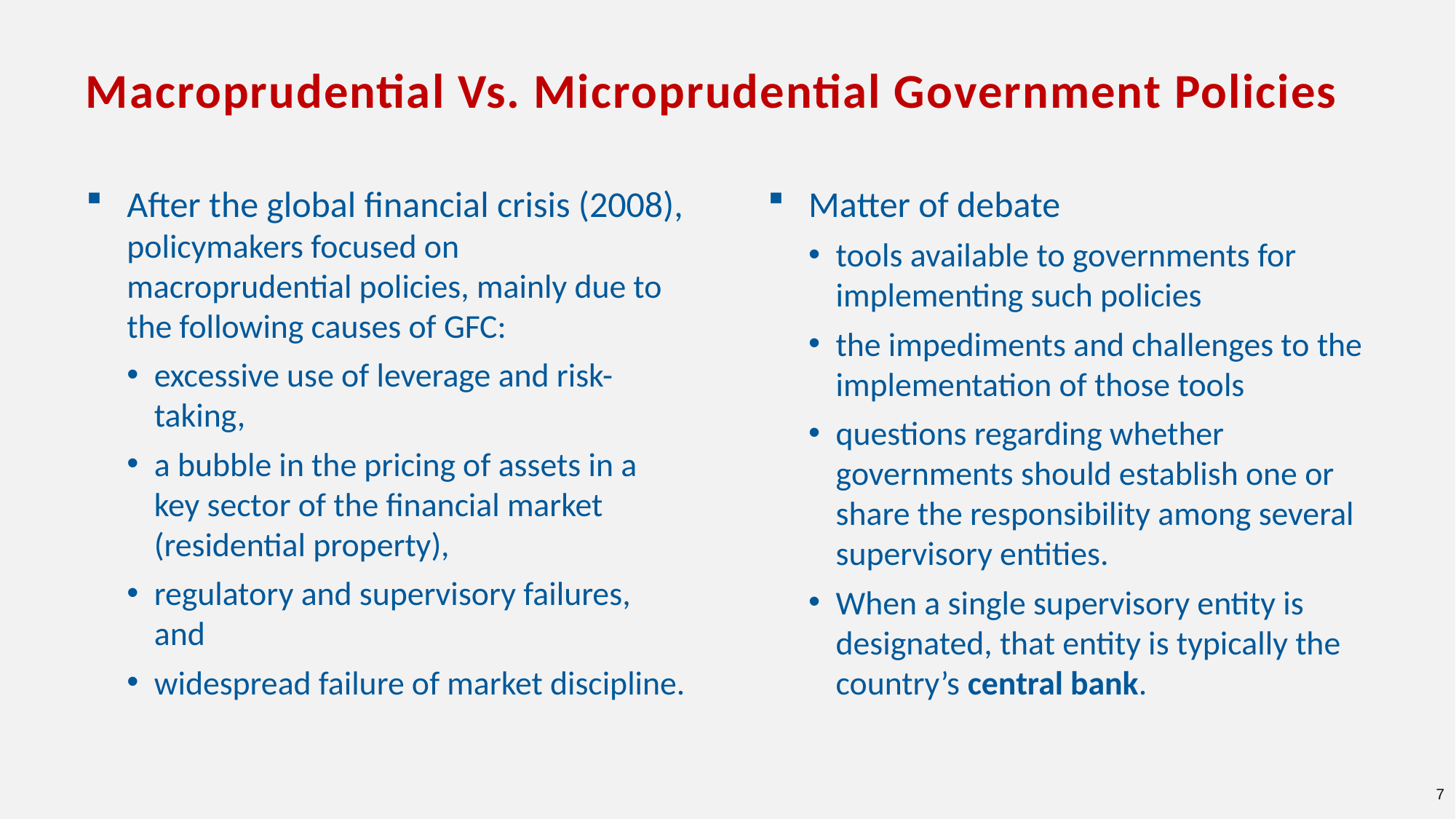

Macroprudential Vs. Microprudential Government Policies
After the global financial crisis (2008), policymakers focused on macroprudential policies, mainly due to the following causes of GFC:
excessive use of leverage and risk-taking,
a bubble in the pricing of assets in a key sector of the financial market (residential property),
regulatory and supervisory failures, and
widespread failure of market discipline.
Matter of debate
tools available to governments for implementing such policies
the impediments and challenges to the implementation of those tools
questions regarding whether governments should establish one or share the responsibility among several supervisory entities.
When a single supervisory entity is designated, that entity is typically the country’s central bank.
7